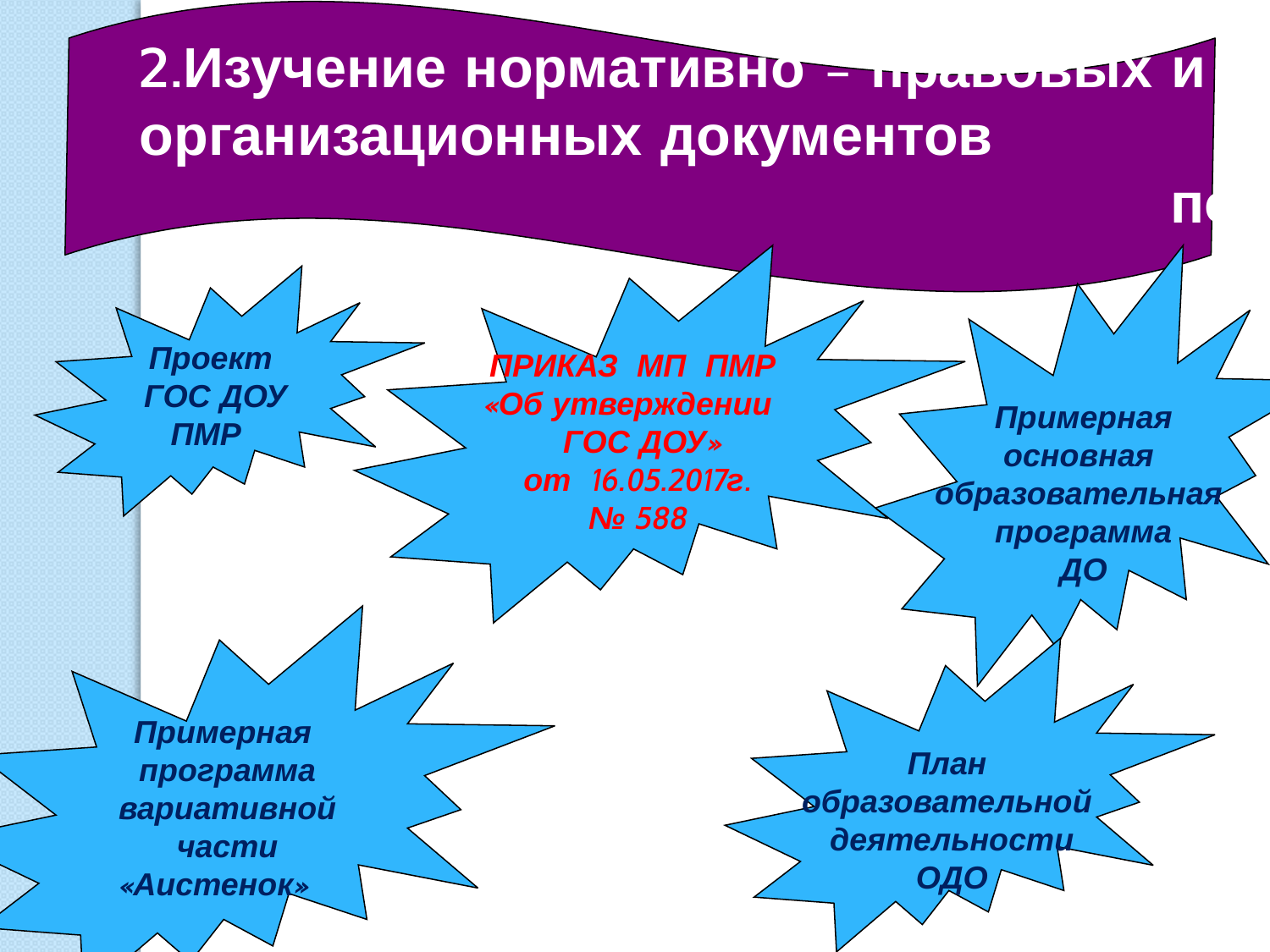

2.Изучение нормативно – правовых и организационных документов
                                                        по ГОС ДОУ
ПРИКАЗ  МП  ПМР
«Об утверждении
 ГОС ДОУ»
от  16.05.2017г.
№ 588

Примерная
основная
образовательная
программа
ДО
Проект
ГОС ДОУ
ПМР
Примерная
программа
вариативной
части
«Аистенок»

План
образовательной
деятельности
 ОДО